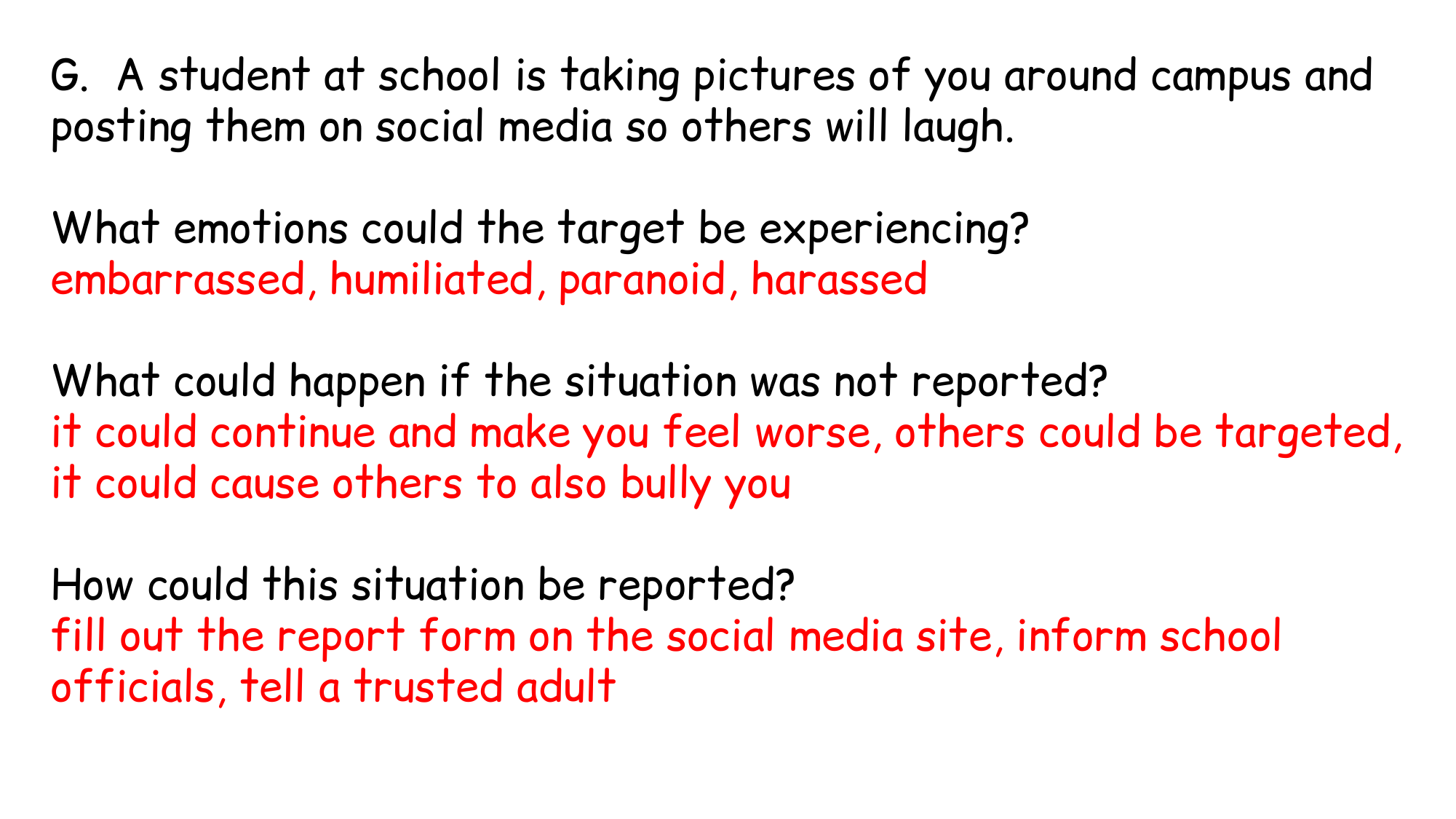

G.  A student at school is taking pictures of you around campus and posting them on social media so others will laugh.

What emotions could the target be experiencing?
embarrassed, humiliated, paranoid, harassed

What could happen if the situation was not reported?
it could continue and make you feel worse, others could be targeted, it could cause others to also bully you

How could this situation be reported?
fill out the report form on the social media site, inform school officials, tell a trusted adult